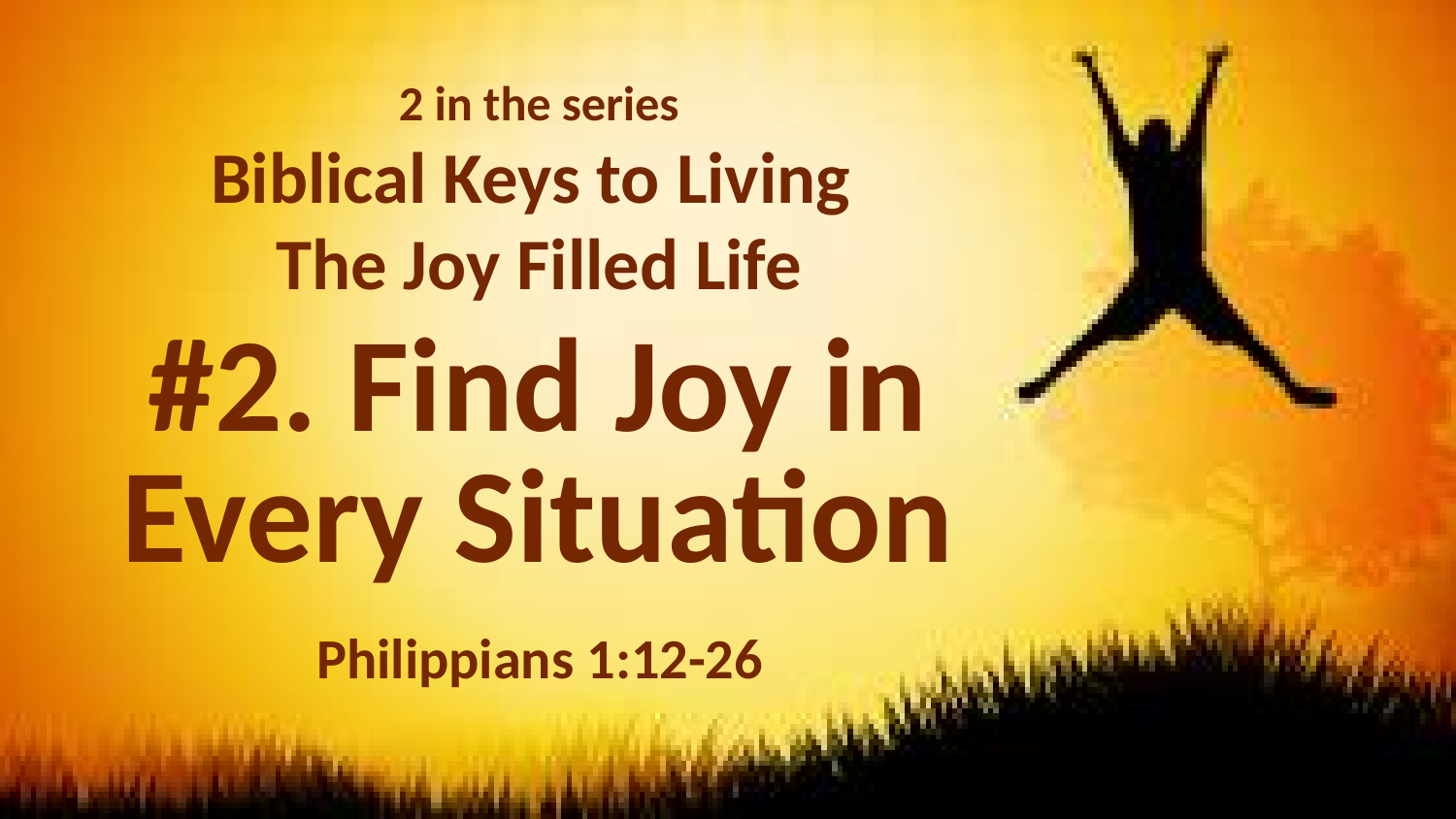

2 in the series
Biblical Keys to Living
The Joy Filled Life
# #2. Find Joy in Every Situation
Philippians 1:12-26